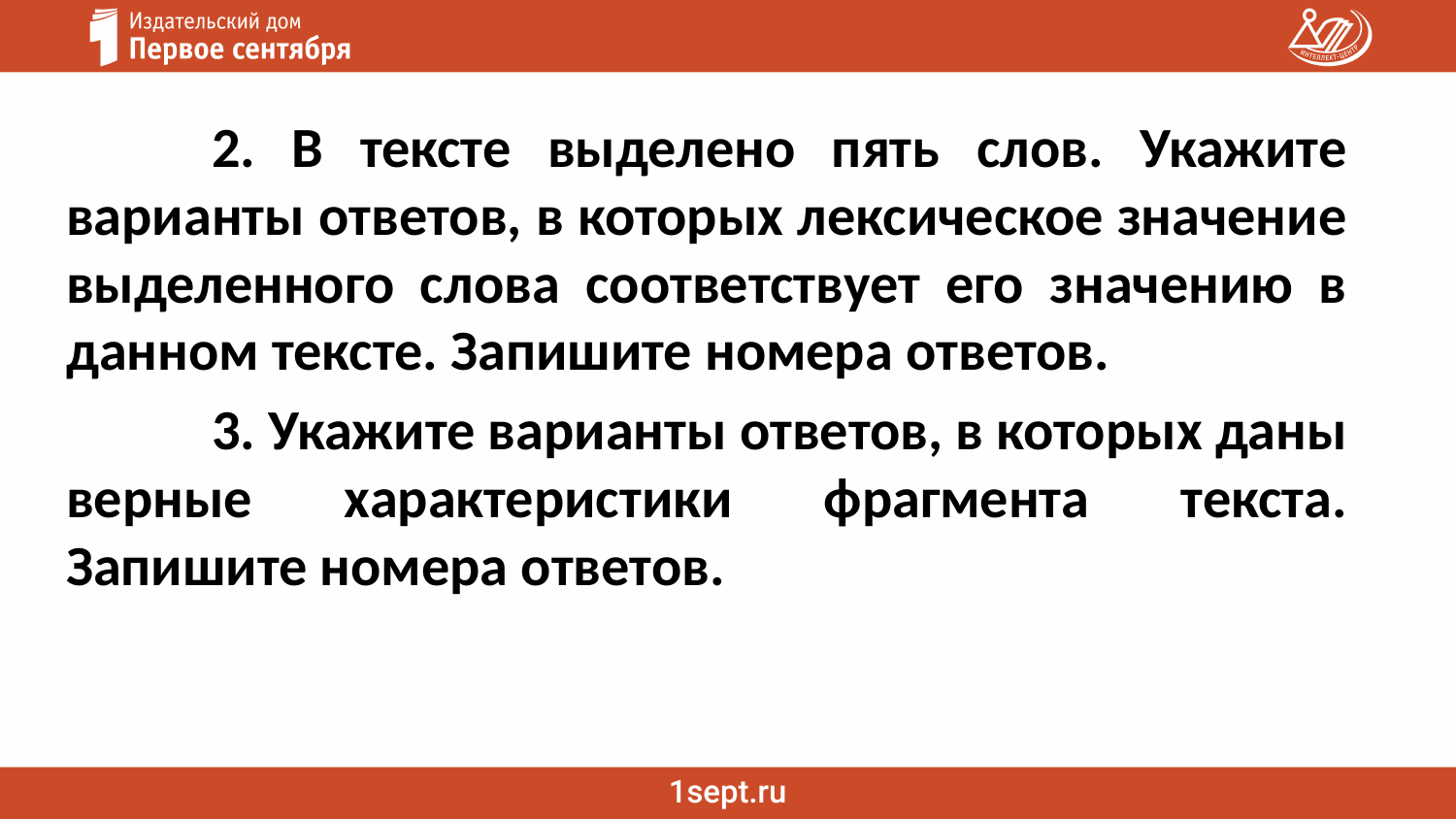

2. В тексте выделено пять слов. Укажите варианты ответов, в которых лексическое значение выделенного слова соответствует его значению в данном тексте. Запишите номера ответов.
	3. Укажите варианты ответов, в которых даны верные характеристики фрагмента текста. Запишите номера ответов.